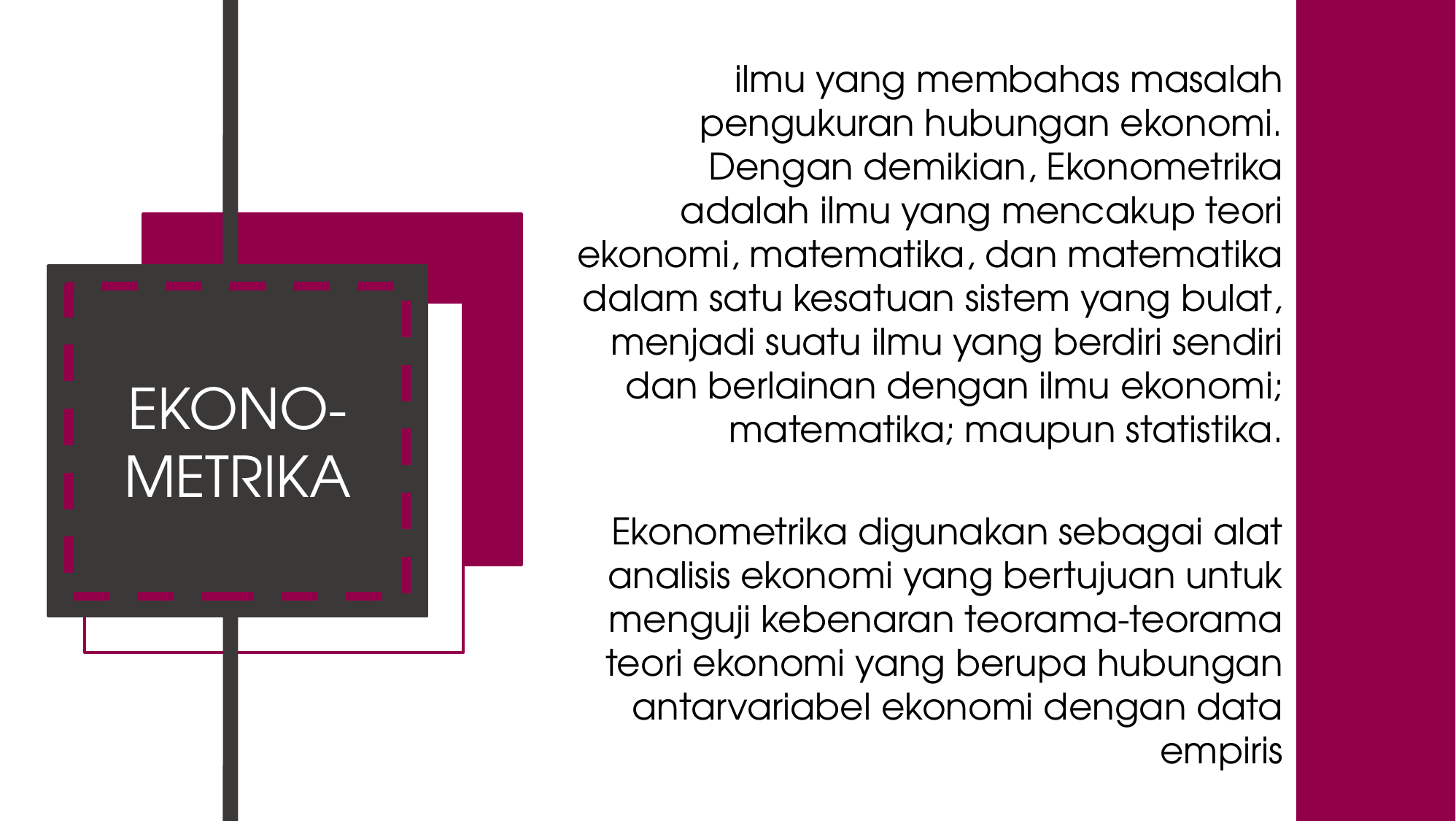

ilmu yang membahas masalah pengukuran hubungan ekonomi. Dengan demikian, Ekonometrika adalah ilmu yang mencakup teori ekonomi, matematika, dan matematika dalam satu kesatuan sistem yang bulat, menjadi suatu ilmu yang berdiri sendiri dan berlainan dengan ilmu ekonomi; matematika; maupun statistika.

 Ekonometrika digunakan sebagai alat analisis ekonomi yang bertujuan untuk menguji kebenaran teorama-teorama teori ekonomi yang berupa hubungan antarvariabel ekonomi dengan data empiris

EKONO-METRIKA